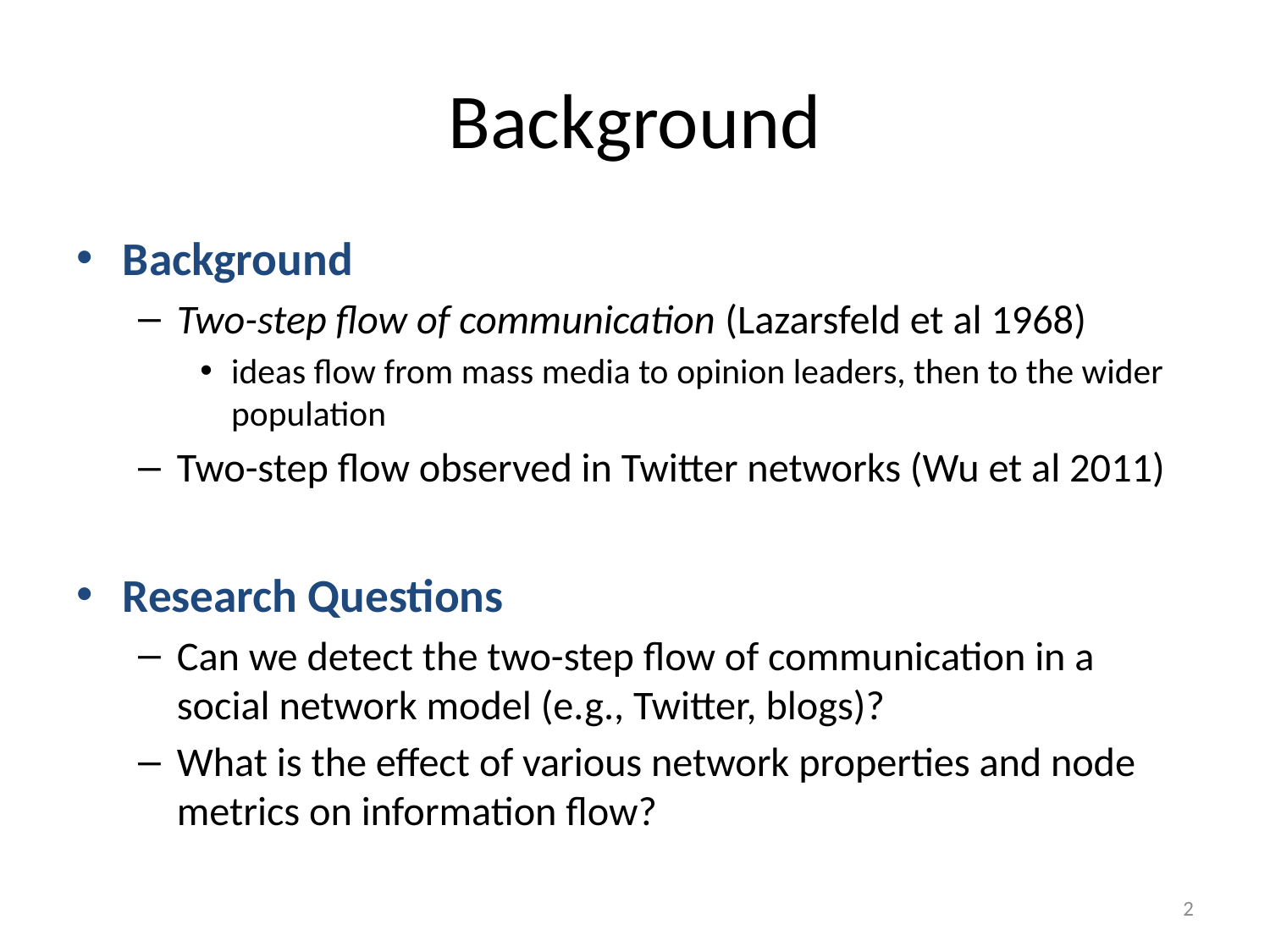

# Background
Background
Two-step flow of communication (Lazarsfeld et al 1968)
ideas flow from mass media to opinion leaders, then to the wider population
Two-step flow observed in Twitter networks (Wu et al 2011)

Research Questions
Can we detect the two-step flow of communication in a social network model (e.g., Twitter, blogs)?
What is the effect of various network properties and node metrics on information flow?

2